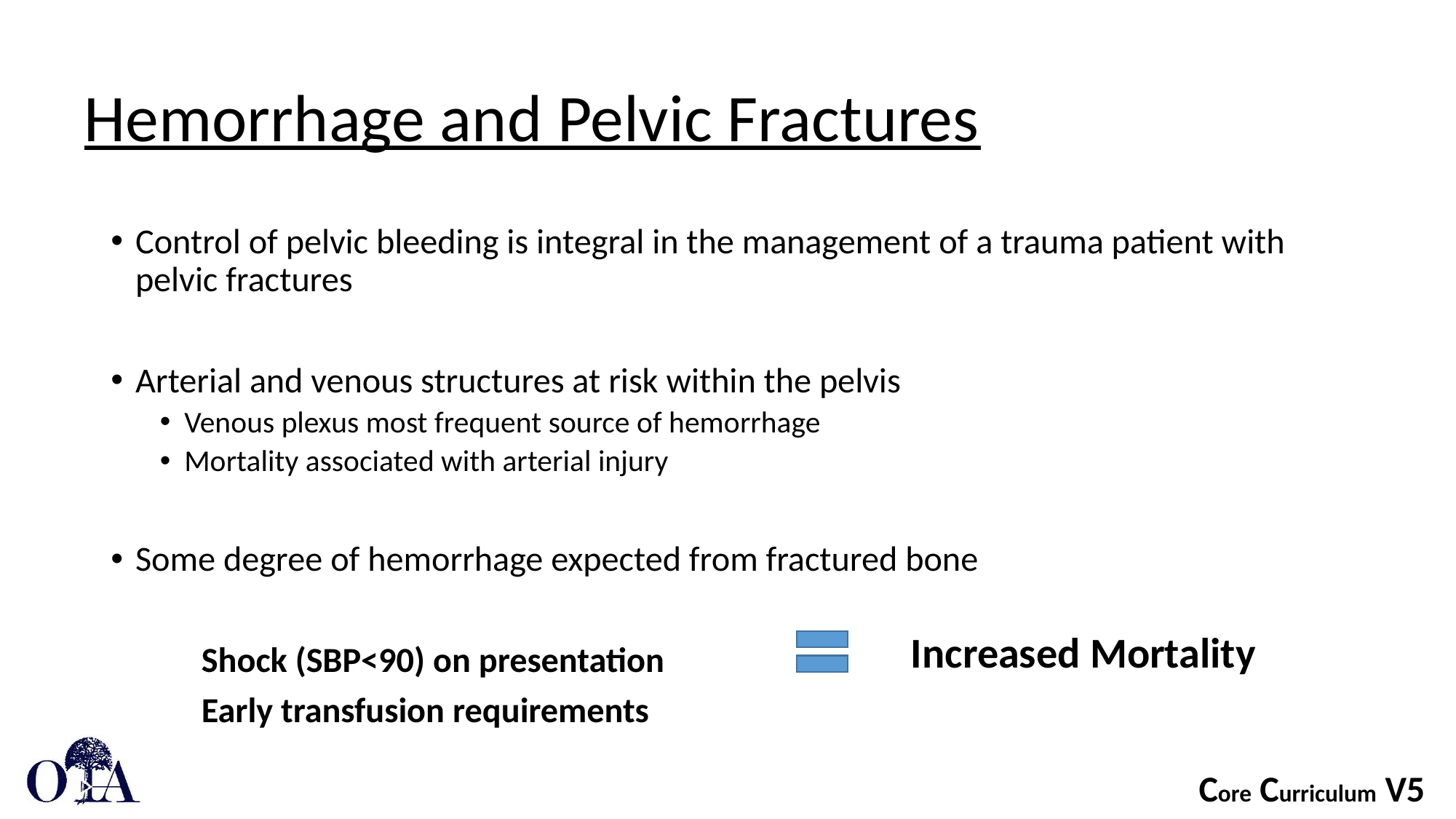

# Hemorrhage and Pelvic Fractures
Control of pelvic bleeding is integral in the management of a trauma patient with pelvic fractures

Arterial and venous structures at risk within the pelvis
Venous plexus most frequent source of hemorrhage
Mortality associated with arterial injury

Some degree of hemorrhage expected from fractured bone

	Shock (SBP<90) on presentation
	Early transfusion requirements

Increased Mortality